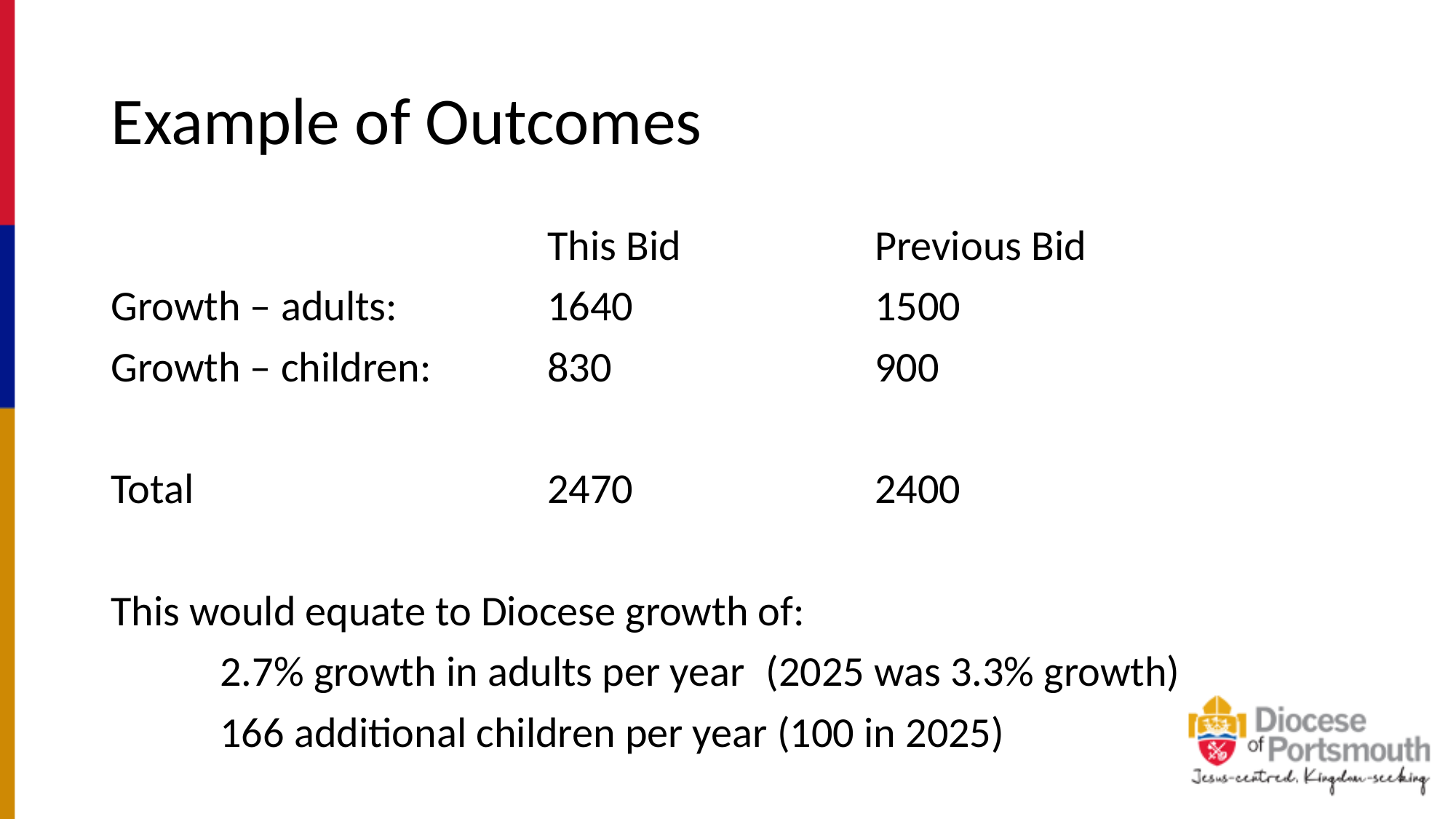

# Example of Outcomes
				This Bid		Previous Bid
Growth – adults:		1640			1500
Growth – children:		830			900

Total				2470			2400

This would equate to Diocese growth of:
	2.7% growth in adults per year	(2025 was 3.3% growth)
	166 additional children per year (100 in 2025)